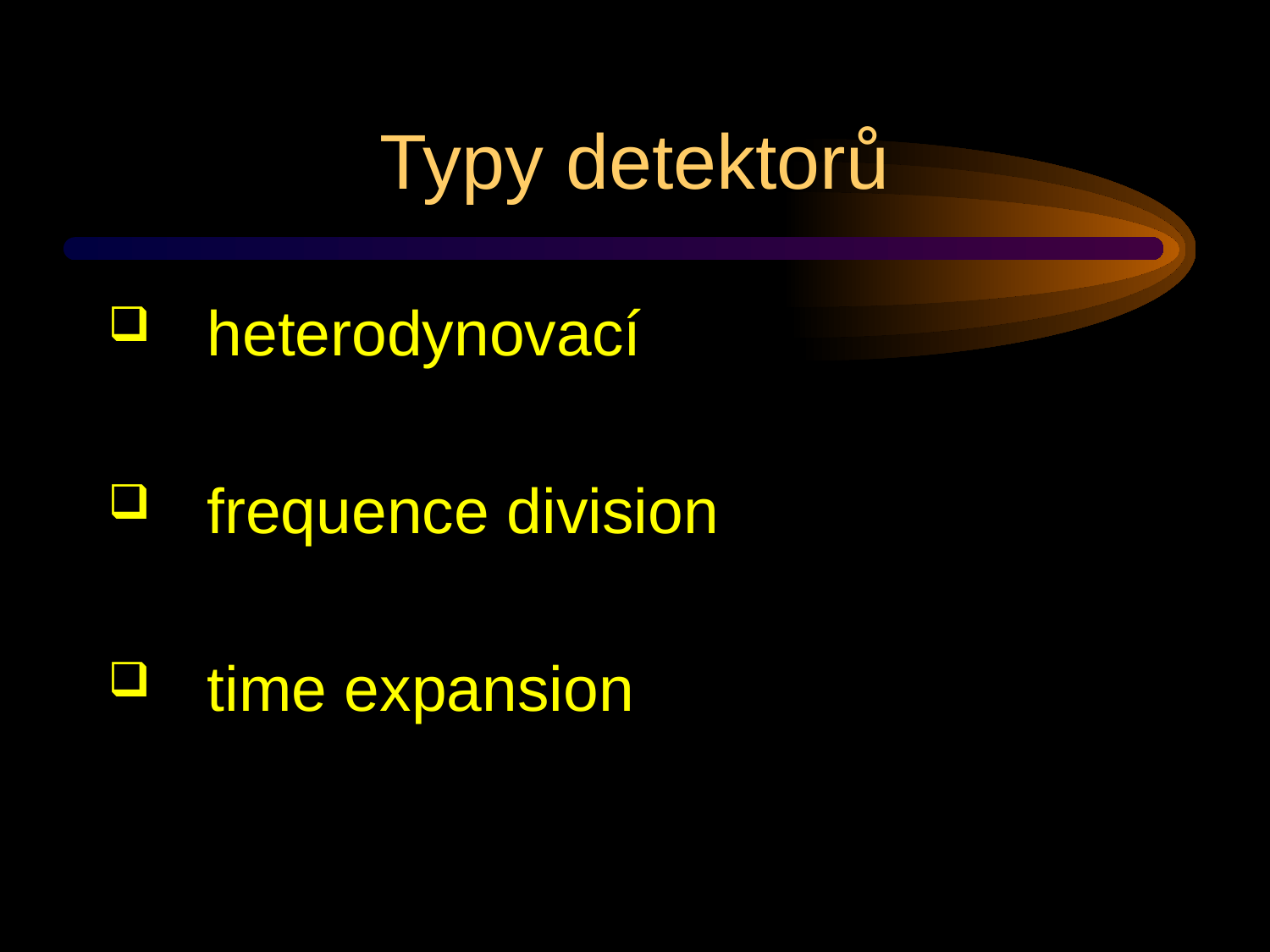

# Typy detektorů
heterodynovací

frequence division

time expansion